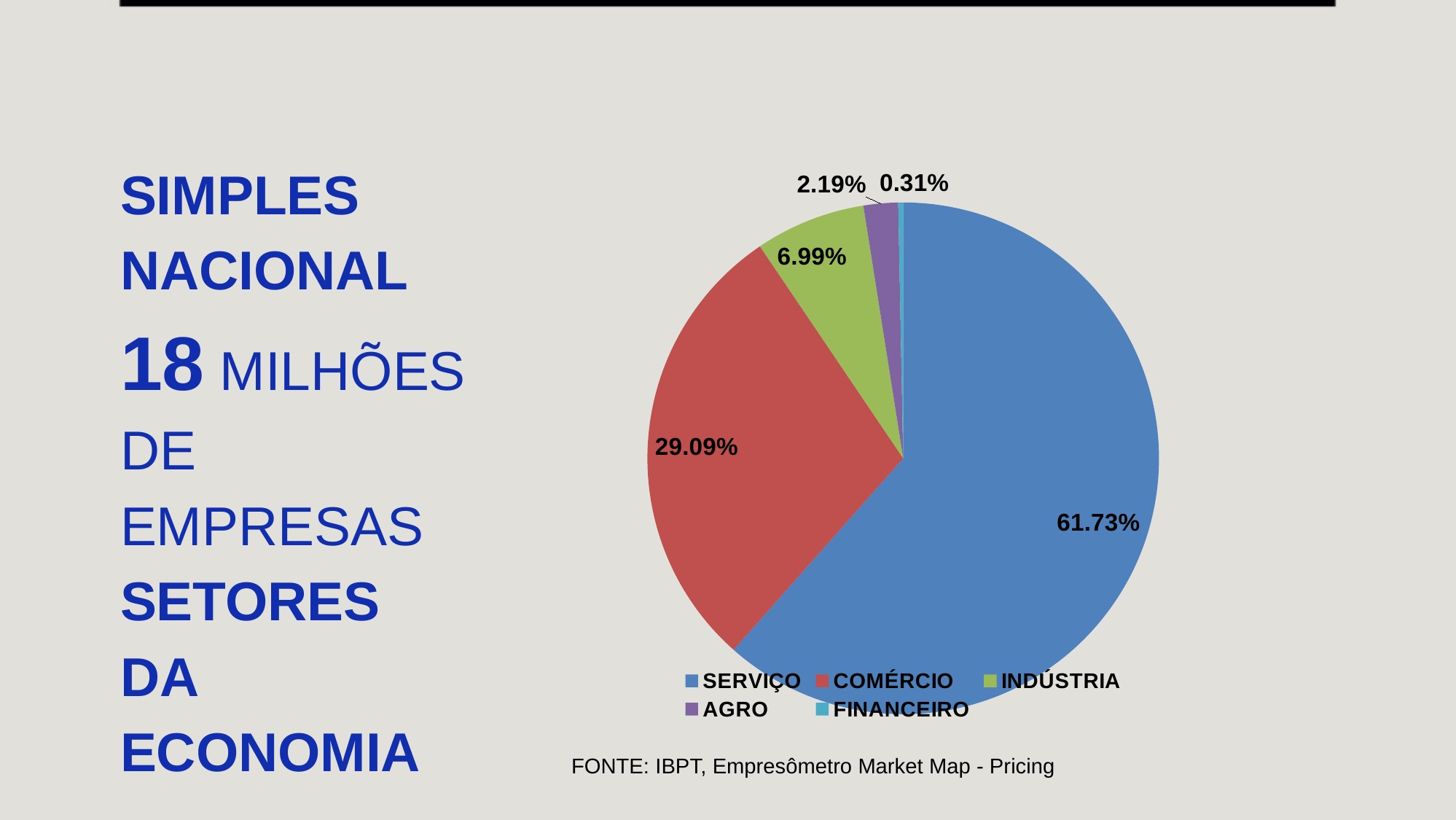

Simples nacional
18 milhões
De empresas
Setores
DA
ECONOMIA

### Chart

| Category | SETOR |
|---|---|
| SERVIÇO | 0.6173 |
| COMÉRCIO | 0.2909 |
| INDÚSTRIA | 0.0699 |
| AGRO | 0.0219 |
| FINANCEIRO | 0.0031 |

FONTE: IBPT, Empresômetro Market Map - Pricing